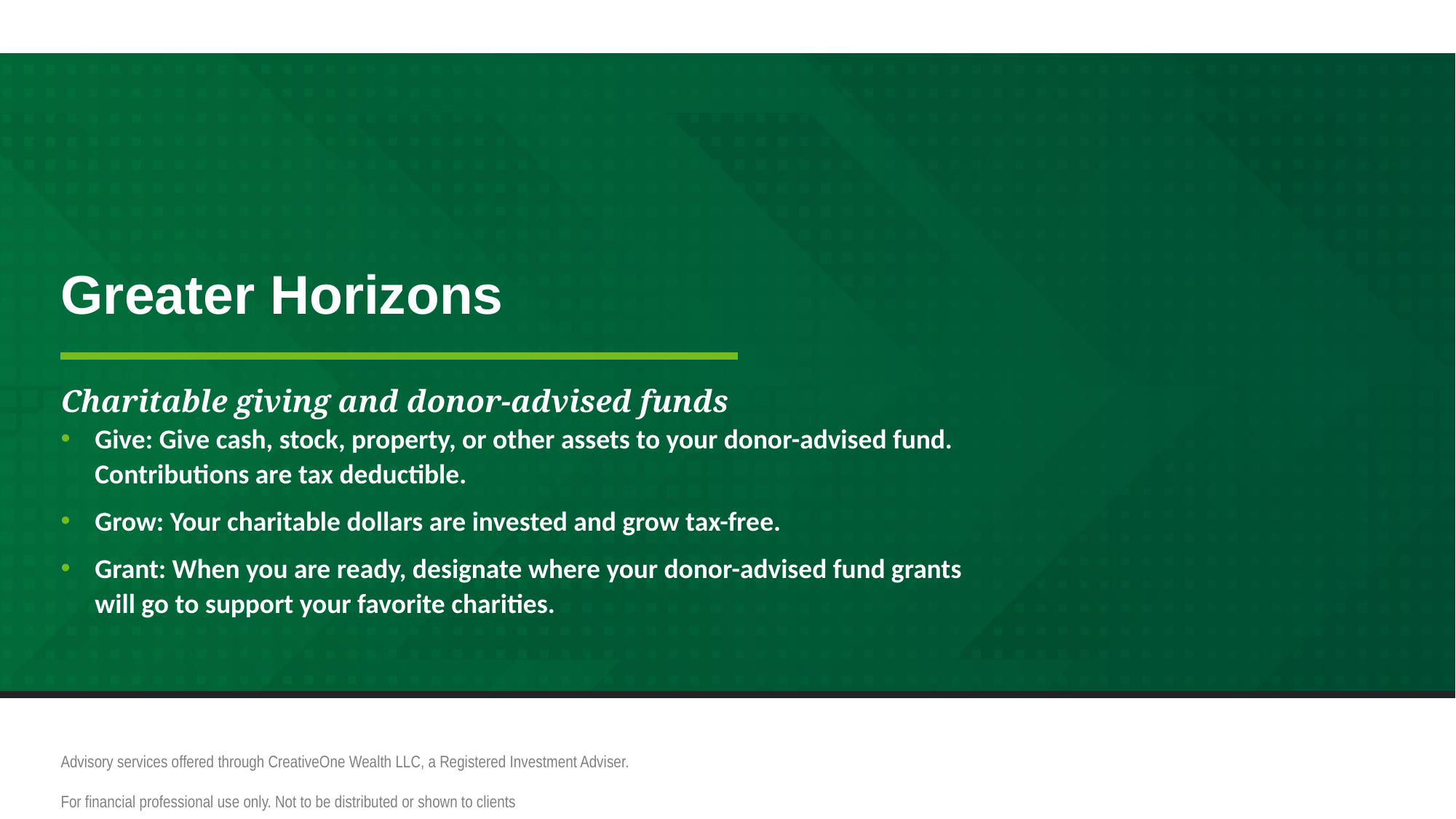

# Greater Horizons
Charitable giving and donor-advised funds
Give: Give cash, stock, property, or other assets to your donor-advised fund. Contributions are tax deductible.
Grow: Your charitable dollars are invested and grow tax-free.
Grant: When you are ready, designate where your donor-advised fund grants will go to support your favorite charities.

Advisory services offered through CreativeOne Wealth LLC, a Registered Investment Adviser.
For financial professional use only. Not to be distributed or shown to clients